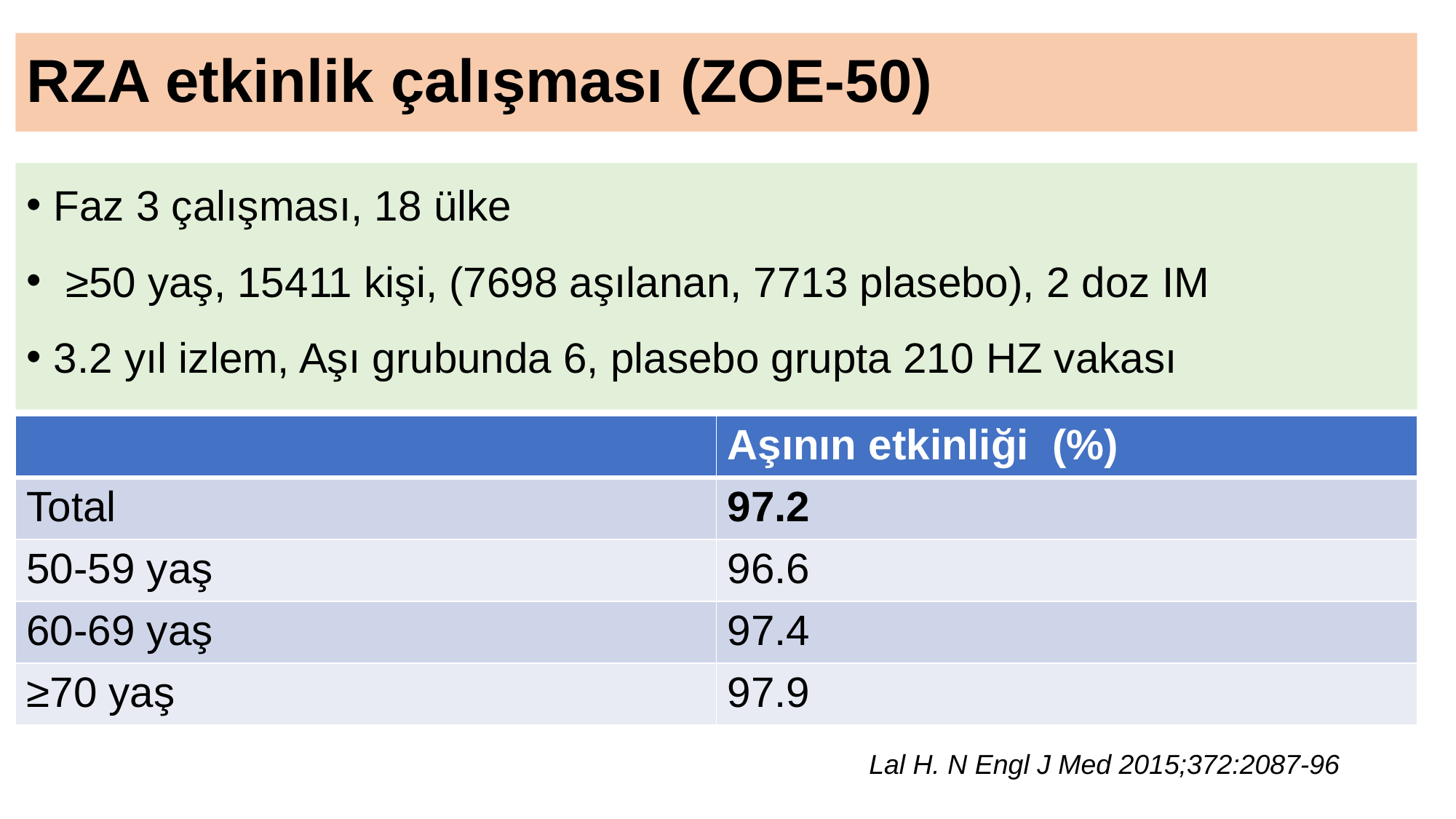

# RZA etkinlik çalışması (ZOE-50)
Faz 3 çalışması, 18 ülke
 ≥50 yaş, 15411 kişi, (7698 aşılanan, 7713 plasebo), 2 doz IM
3.2 yıl izlem, Aşı grubunda 6, plasebo grupta 210 HZ vakası

|  | Aşının etkinliği (%) |
| --- | --- |
| Total | 97.2 |
| 50-59 yaş | 96.6 |
| 60-69 yaş | 97.4 |
| ≥70 yaş | 97.9 |
Lal H. N Engl J Med 2015;372:2087-96